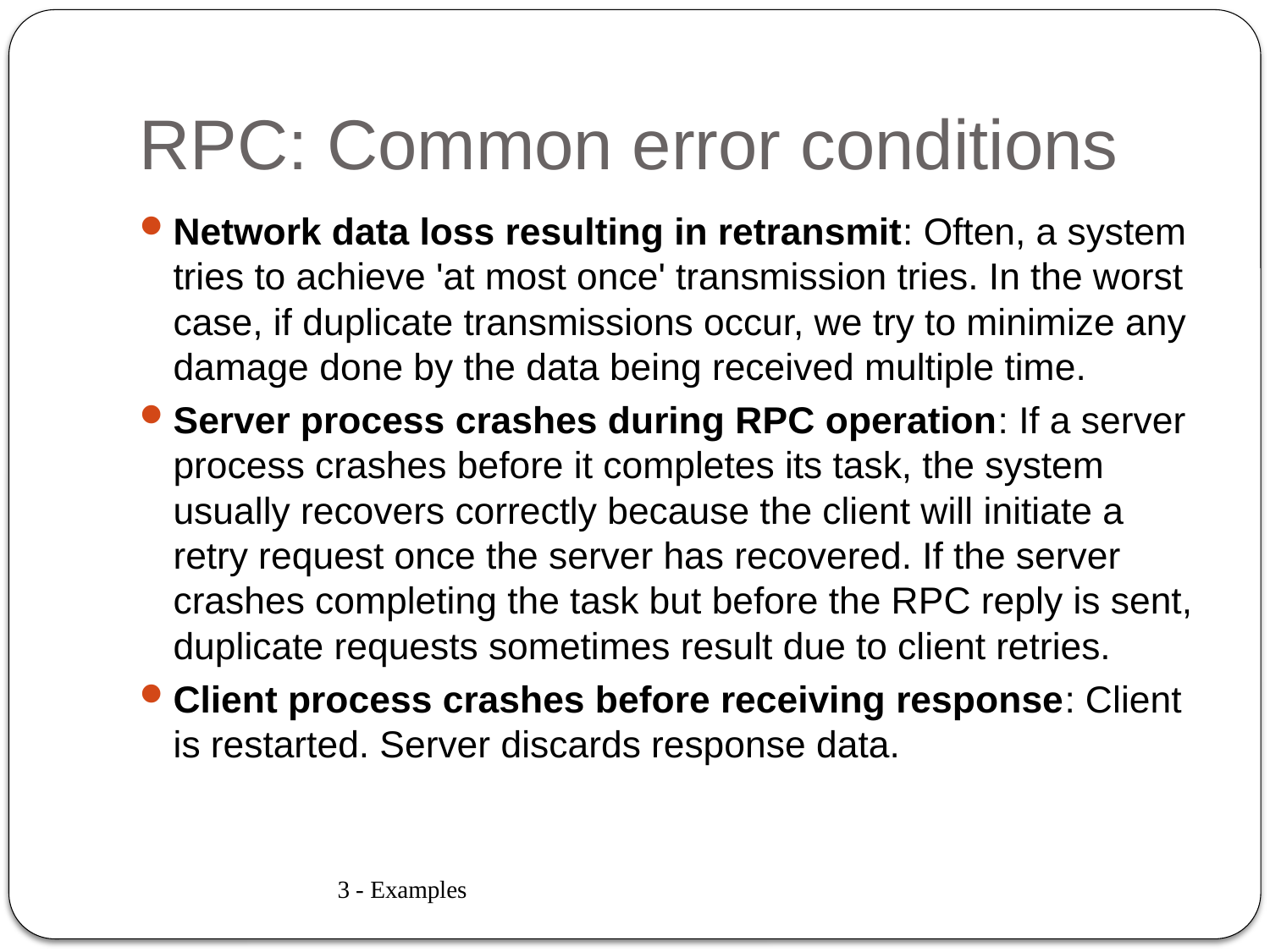

# RPC: Common error conditions
Network data loss resulting in retransmit: Often, a system tries to achieve 'at most once' transmission tries. In the worst case, if duplicate transmissions occur, we try to minimize any damage done by the data being received multiple time.
Server process crashes during RPC operation: If a server process crashes before it completes its task, the system usually recovers correctly because the client will initiate a retry request once the server has recovered. If the server crashes completing the task but before the RPC reply is sent, duplicate requests sometimes result due to client retries.
Client process crashes before receiving response: Client is restarted. Server discards response data.
3 - Examples